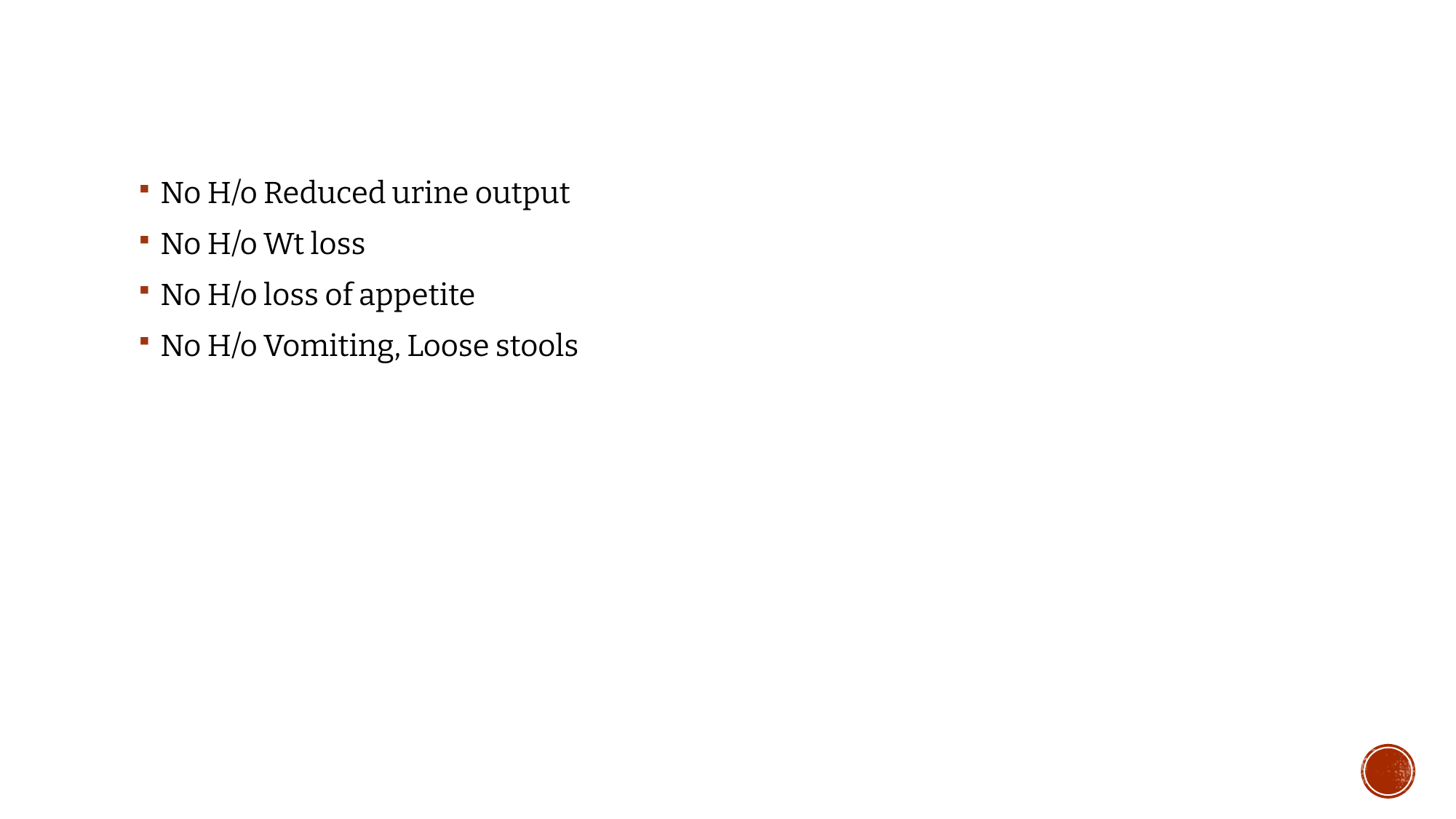

#
No H/o Reduced urine output
No H/o Wt loss
No H/o loss of appetite
No H/o Vomiting, Loose stools